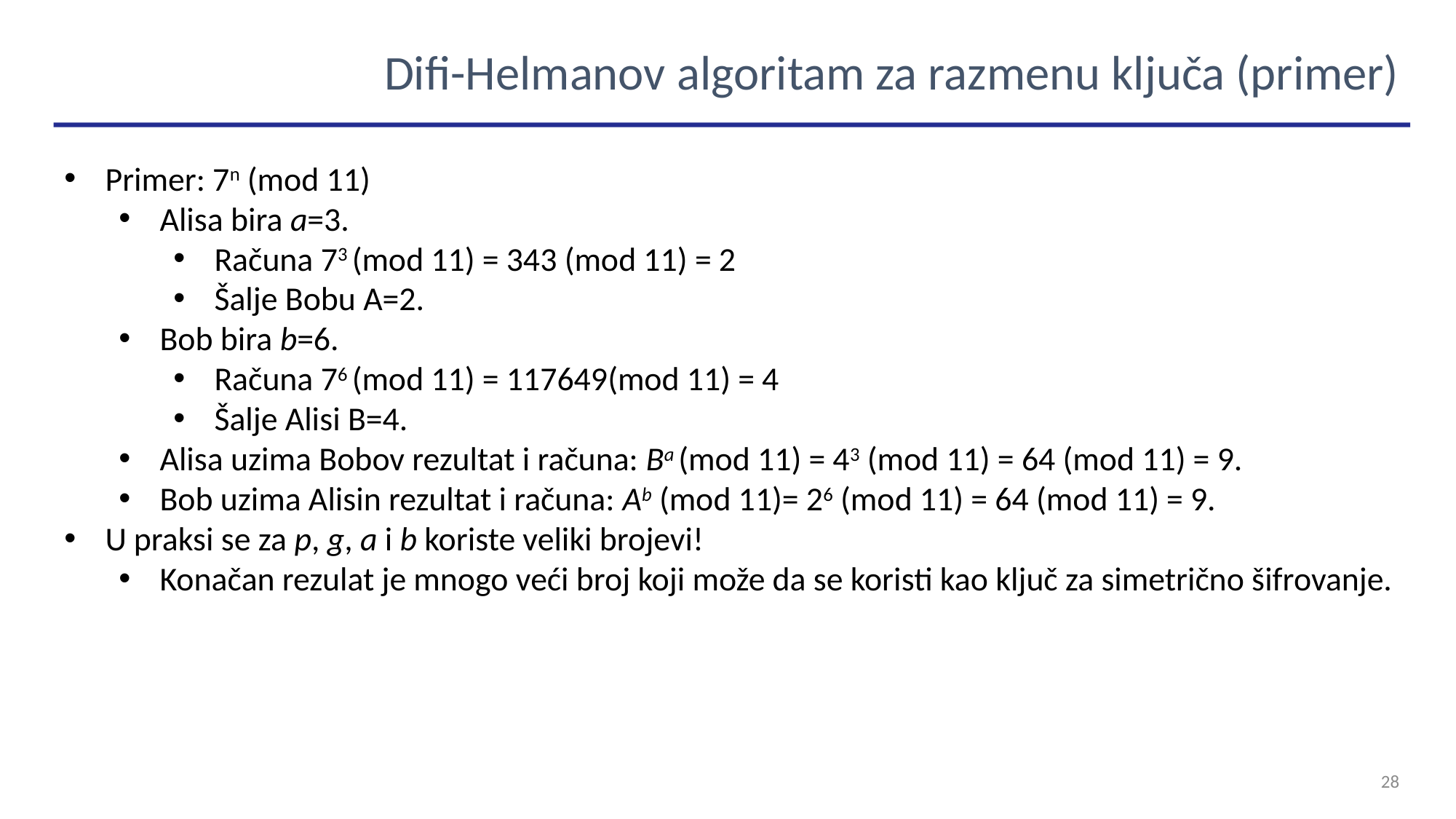

Difi-Helmanov algoritam za razmenu ključa (primer)

Primer: 7n (mod 11)
Alisa bira a=3.
Računa 73 (mod 11) = 343 (mod 11) = 2
Šalje Bobu A=2.
Bob bira b=6.
Računa 76 (mod 11) = 117649(mod 11) = 4
Šalje Alisi B=4.
Alisa uzima Bobov rezultat i računa: Ba (mod 11) = 43 (mod 11) = 64 (mod 11) = 9.
Bob uzima Alisin rezultat i računa: Ab (mod 11)= 26 (mod 11) = 64 (mod 11) = 9.
U praksi se za p, g, a i b koriste veliki brojevi!
Konačan rezulat je mnogo veći broj koji može da se koristi kao ključ za simetrično šifrovanje.

28